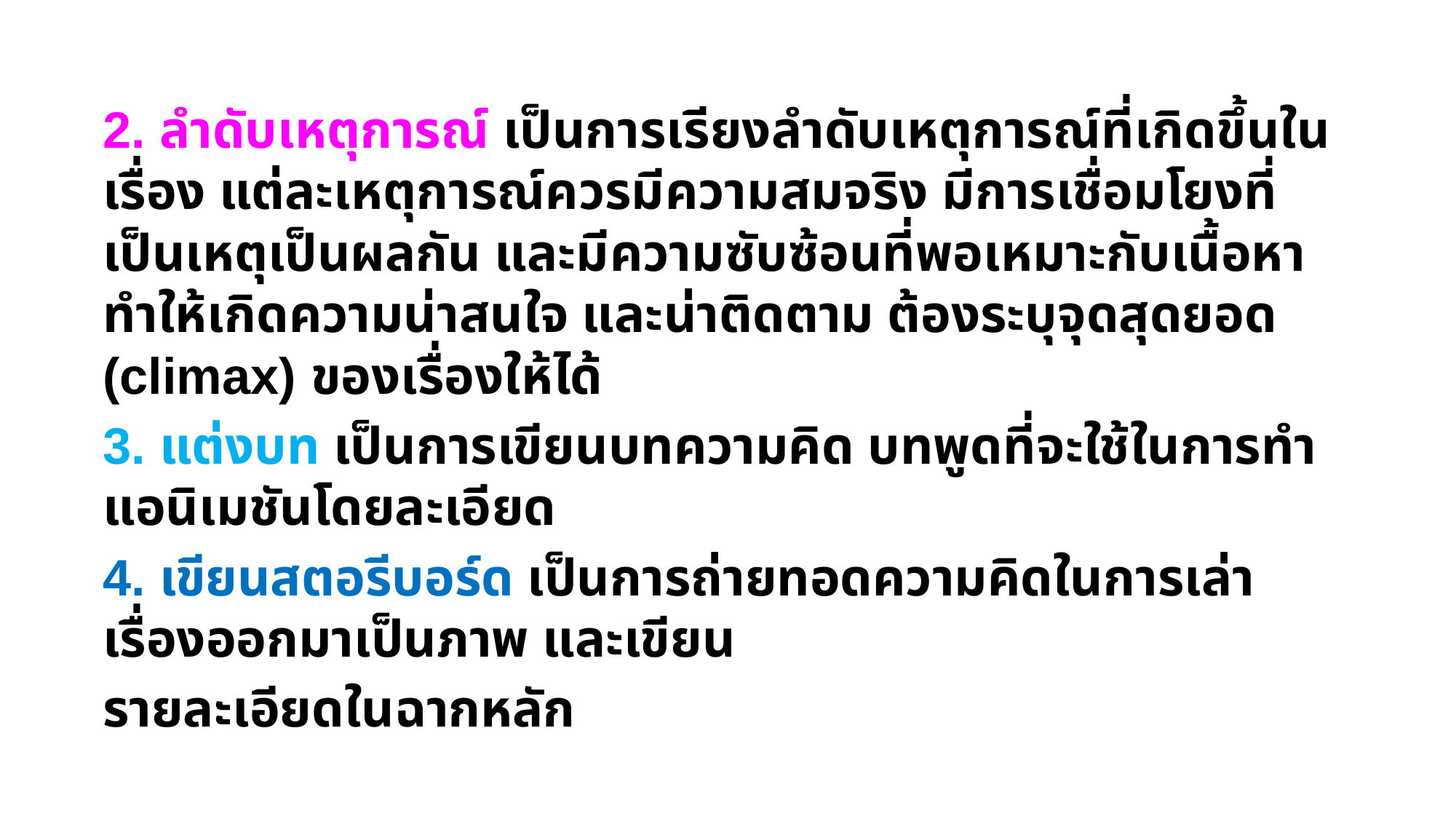

2. ลำดับเหตุการณ์ เป็นการเรียงลำดับเหตุการณ์ที่เกิดขึ้นในเรื่อง แต่ละเหตุการณ์ควรมีความสมจริง มีการเชื่อมโยงที่เป็นเหตุเป็นผลกัน และมีความซับซ้อนที่พอเหมาะกับเนื้อหา ทำให้เกิดความน่าสนใจ และน่าติดตาม ต้องระบุจุดสุดยอด (climax) ของเรื่องให้ได้
3. แต่งบท เป็นการเขียนบทความคิด บทพูดที่จะใช้ในการทำแอนิเมชันโดยละเอียด
4. เขียนสตอรีบอร์ด เป็นการถ่ายทอดความคิดในการเล่าเรื่องออกมาเป็นภาพ และเขียน
รายละเอียดในฉากหลัก